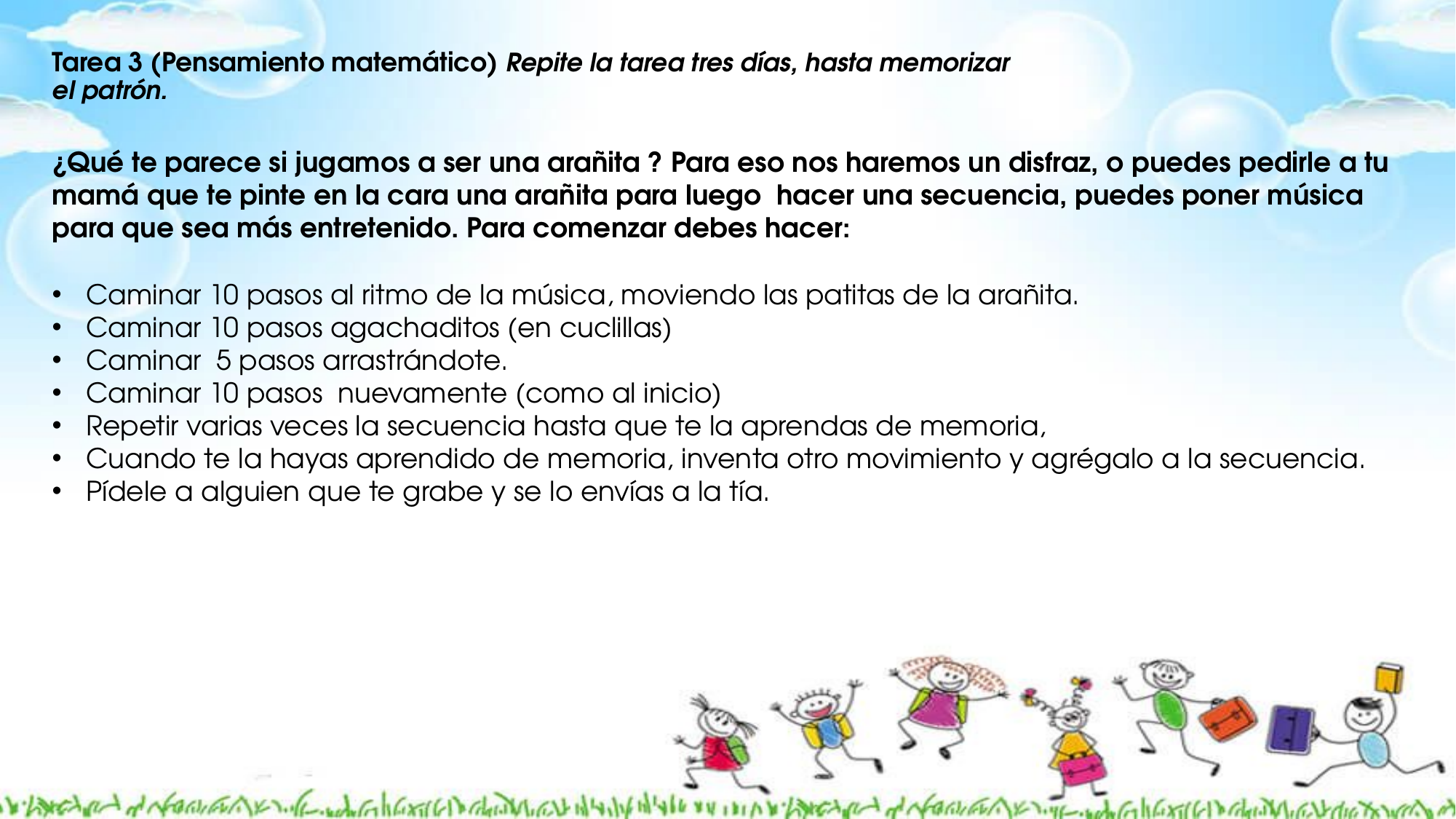

# Tarea 3 (Pensamiento matemático) Repite la tarea tres días, hasta memorizar el patrón.
¿Qué te parece si jugamos a ser una arañita ? Para eso nos haremos un disfraz, o puedes pedirle a tu mamá que te pinte en la cara una arañita para luego  hacer una secuencia, puedes poner música para que sea más entretenido. Para comenzar debes hacer:
Caminar 10 pasos al ritmo de la música, moviendo las patitas de la arañita.
Caminar 10 pasos agachaditos (en cuclillas)
Caminar  5 pasos arrastrándote.
Caminar 10 pasos  nuevamente (como al inicio)
Repetir varias veces la secuencia hasta que te la aprendas de memoria,
Cuando te la hayas aprendido de memoria, inventa otro movimiento y agrégalo a la secuencia.
Pídele a alguien que te grabe y se lo envías a la tía.